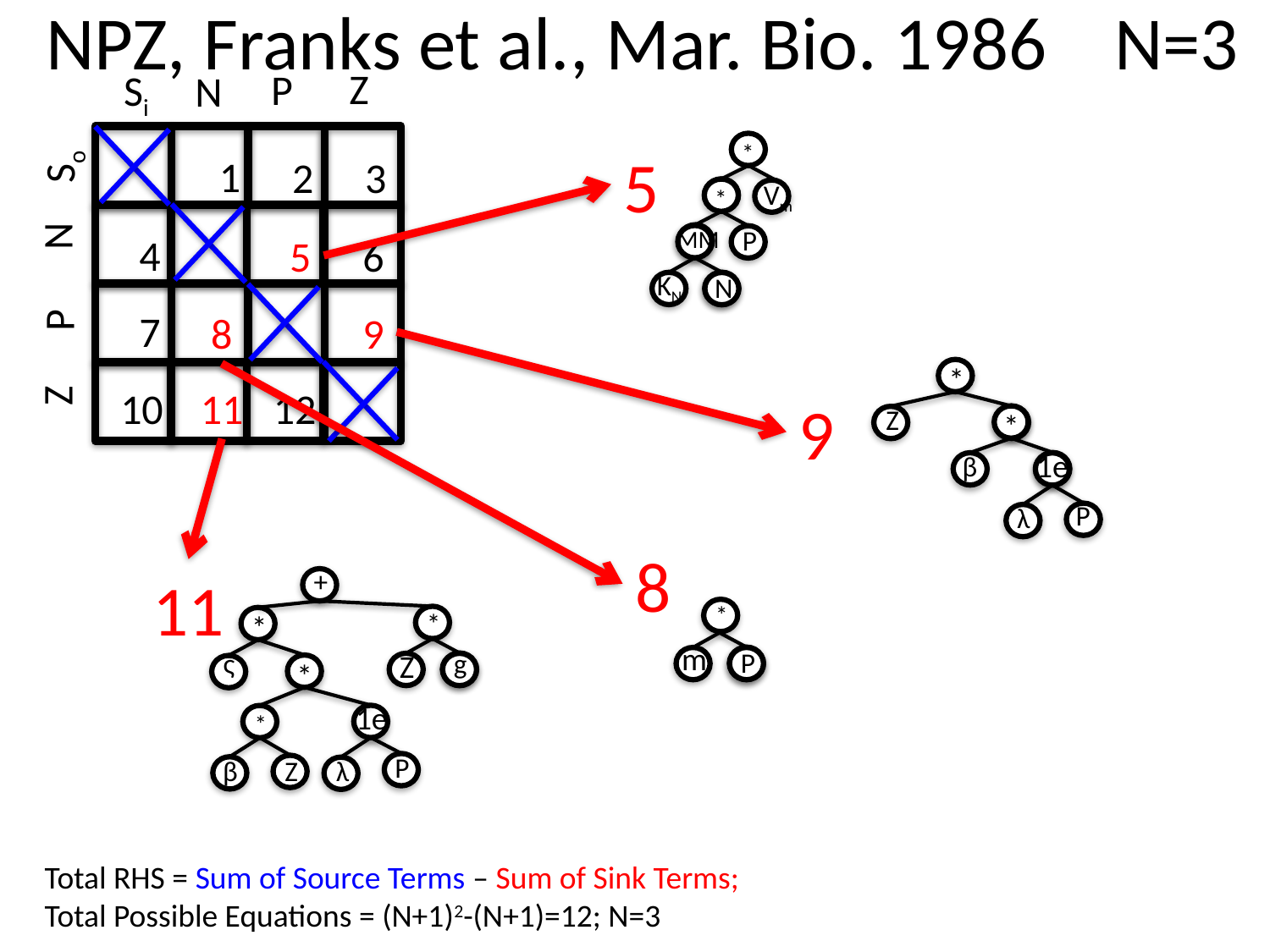

# NPZ, Franks et al., Mar. Bio. 1986    N=3
Z
P
Si
N

*

So
5
1
2
3
Vm
*

N

P
MM
*
4
6
5

KN
N

P
7
8
9
*

Z
11
10
12
9
Z
*

1e
β

P
λ

8
+
11

*

*
*

m
P
ς
Z
g

*

1e
*

P
β
Z
λ

Total RHS = Sum of Source Terms – Sum of Sink Terms;
Total Possible Equations = (N+1)2-(N+1)=12; N=3